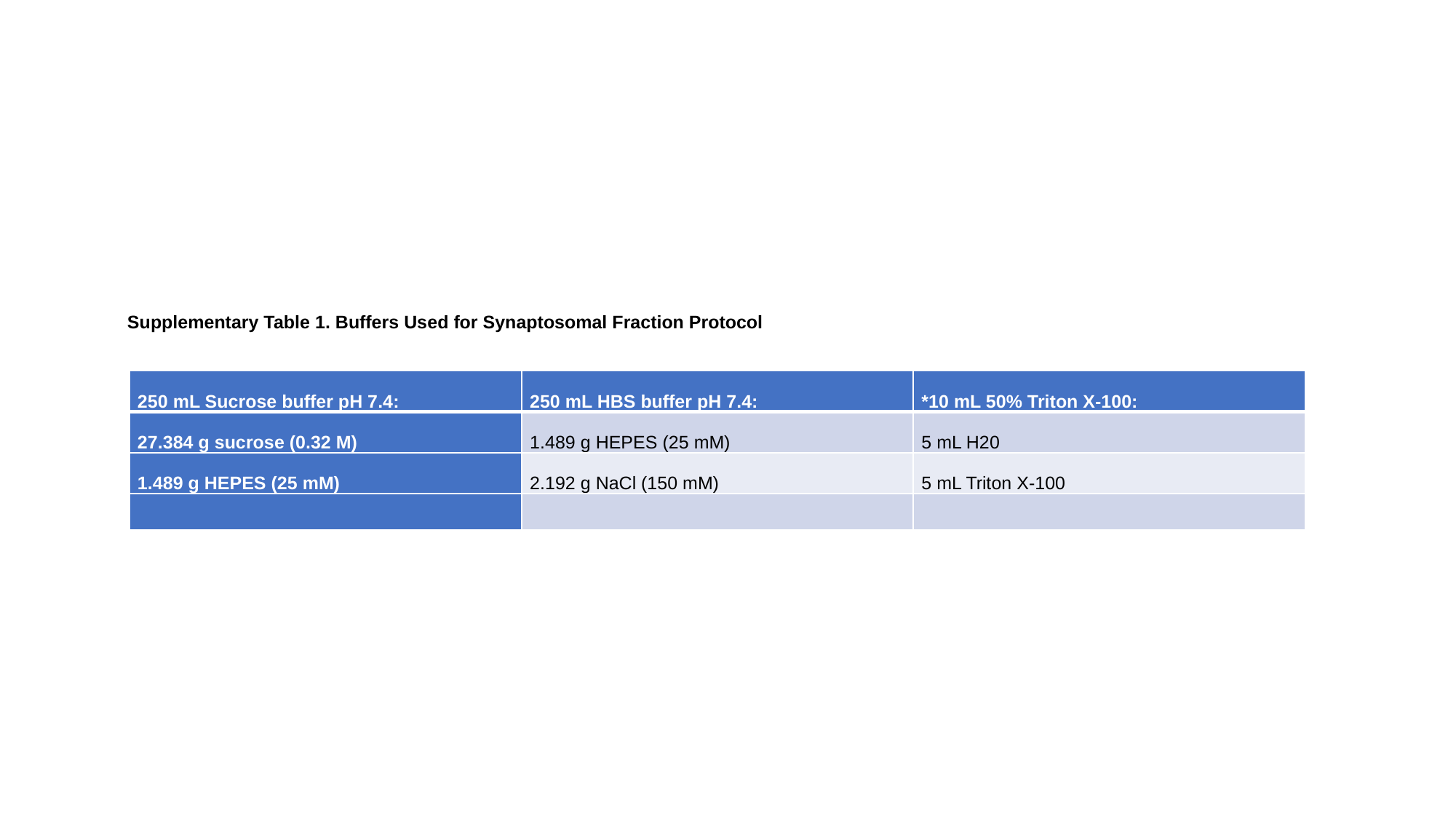

Supplementary Table 1. Buffers Used for Synaptosomal Fraction Protocol
| 250 mL Sucrose buffer pH 7.4: | 250 mL HBS buffer pH 7.4: | \*10 mL 50% Triton X-100: |
| --- | --- | --- |
| 27.384 g sucrose (0.32 M) | 1.489 g HEPES (25 mM) | 5 mL H20 |
| 1.489 g HEPES (25 mM) | 2.192 g NaCl (150 mM) | 5 mL Triton X-100 |
|  |  |  |